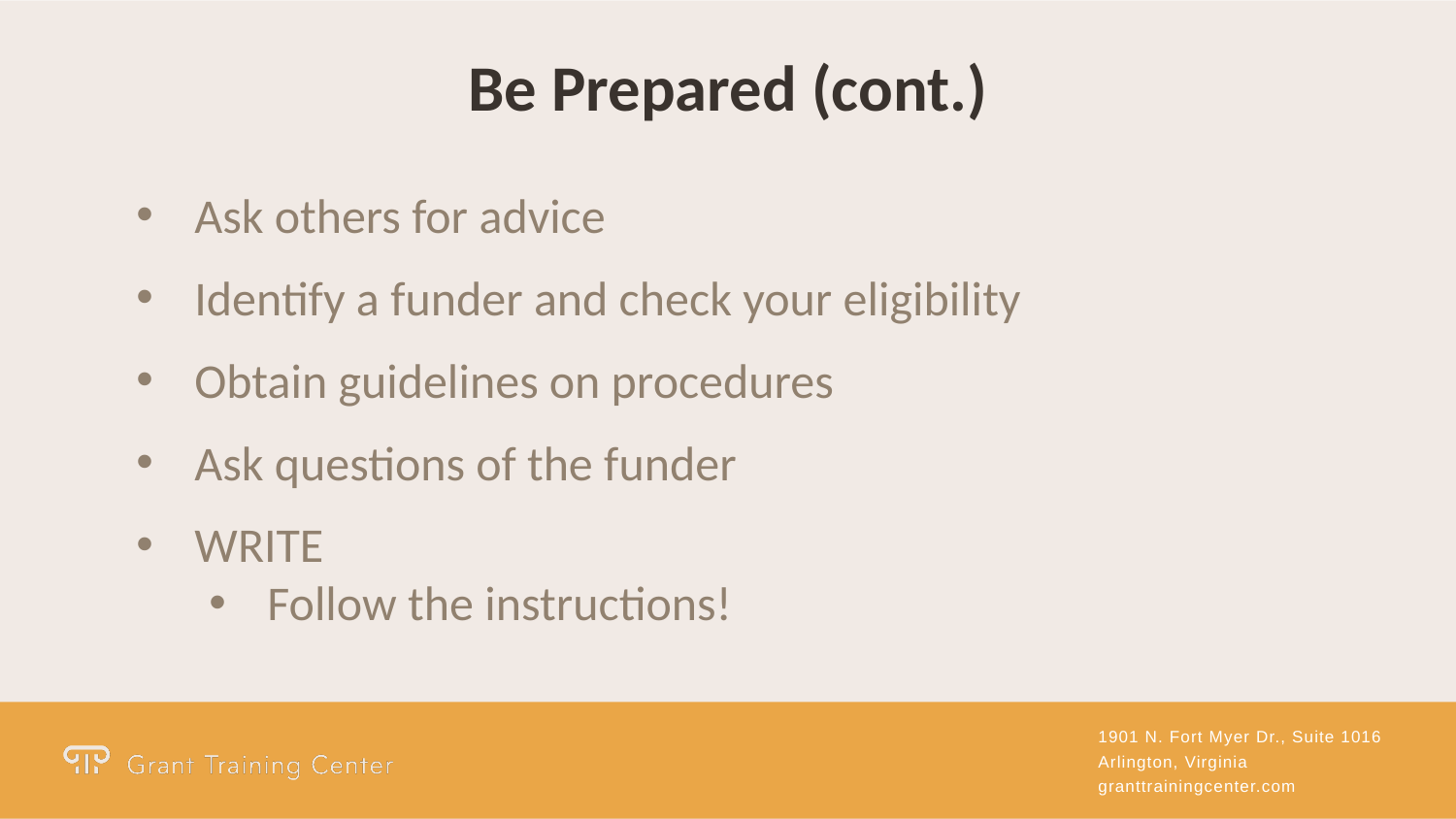

Be Prepared (cont.)
Ask others for advice
Identify a funder and check your eligibility
Obtain guidelines on procedures
Ask questions of the funder
WRITE
Follow the instructions!